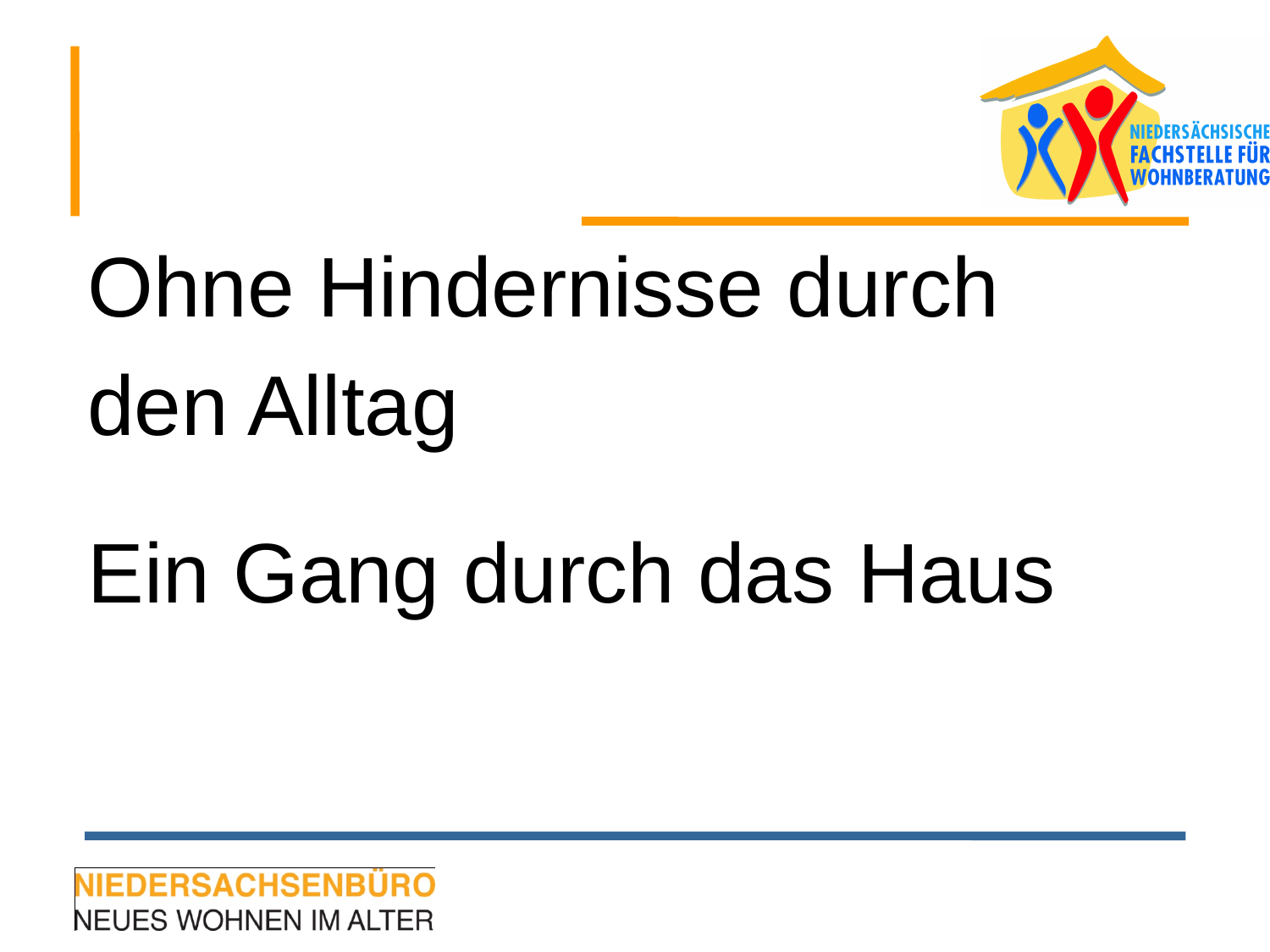

#
Ohne Hindernisse durch
den Alltag

Ein Gang durch das Haus